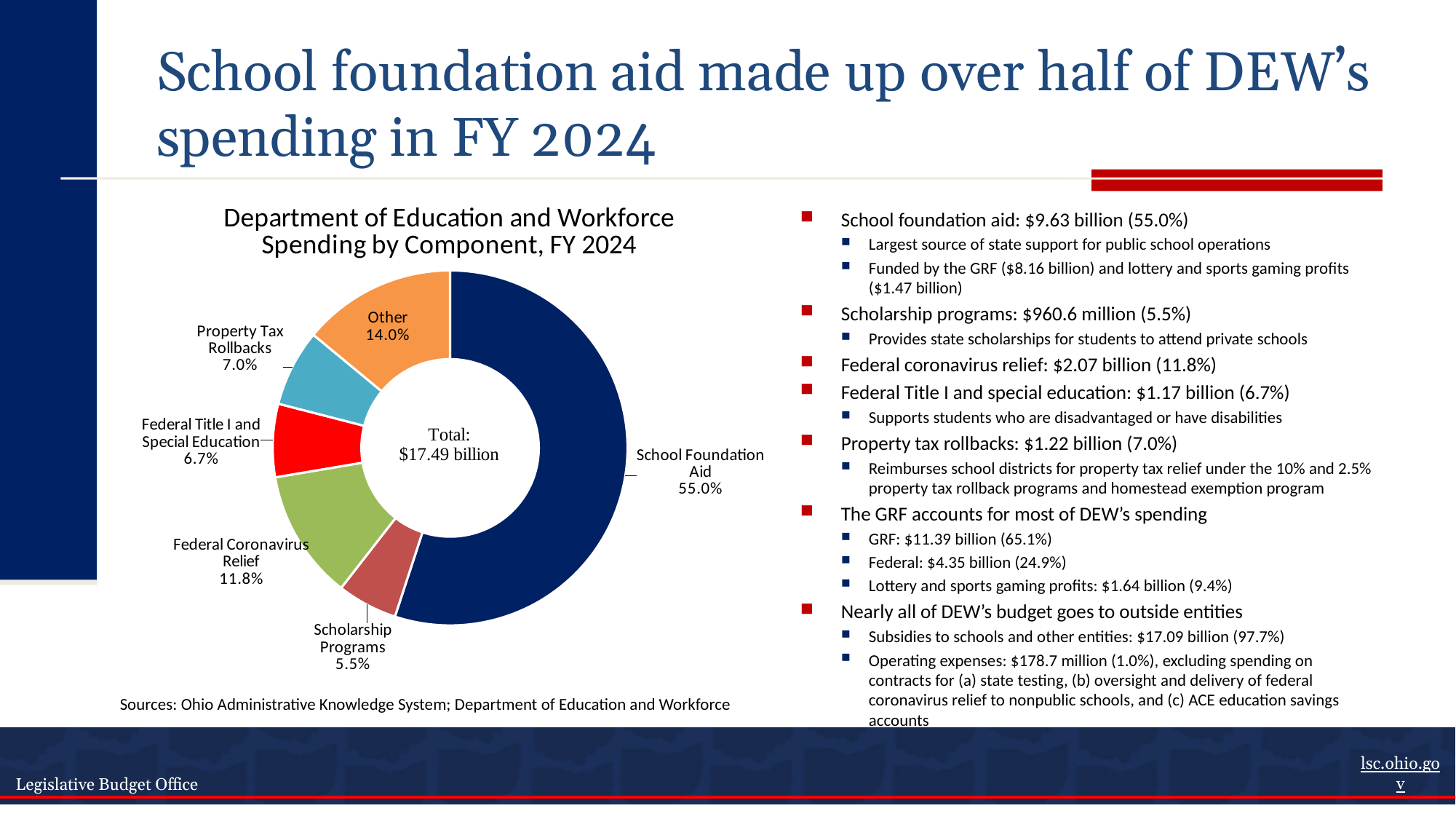

# School foundation aid made up over half of DEW’s spending in FY 2024

### Chart: Department of Education and Workforce Spending by Component, FY 2024

| Category | Donut chart |
|---|---|
| School Foundation Aid | 9625935637.12 |
| Scholarship Programs | 960563794.8600001 |
| Federal Coronavirus Relief | 2066995528.1400018 |
| Federal Title I and Special Education | 1165290314.6400018 |
| Property Tax Rollbacks | 1223040646.4199996 |
| Other | 2448711388.680004 |
School foundation aid: $9.63 billion (55.0%)
Largest source of state support for public school operations
Funded by the GRF ($8.16 billion) and lottery and sports gaming profits ($1.47 billion)
Scholarship programs: $960.6 million (5.5%)
Provides state scholarships for students to attend private schools
Federal coronavirus relief: $2.07 billion (11.8%)
Federal Title I and special education: $1.17 billion (6.7%)
Supports students who are disadvantaged or have disabilities
Property tax rollbacks: $1.22 billion (7.0%)
Reimburses school districts for property tax relief under the 10% and 2.5% property tax rollback programs and homestead exemption program
The GRF accounts for most of DEW’s spending
GRF: $11.39 billion (65.1%)
Federal: $4.35 billion (24.9%)
Lottery and sports gaming profits: $1.64 billion (9.4%)
Nearly all of DEW’s budget goes to outside entities
Subsidies to schools and other entities: $17.09 billion (97.7%)
Operating expenses: $178.7 million (1.0%), excluding spending on contracts for (a) state testing, (b) oversight and delivery of federal coronavirus relief to nonpublic schools, and (c) ACE education savings accounts
Sources: Ohio Administrative Knowledge System; Department of Education and Workforce